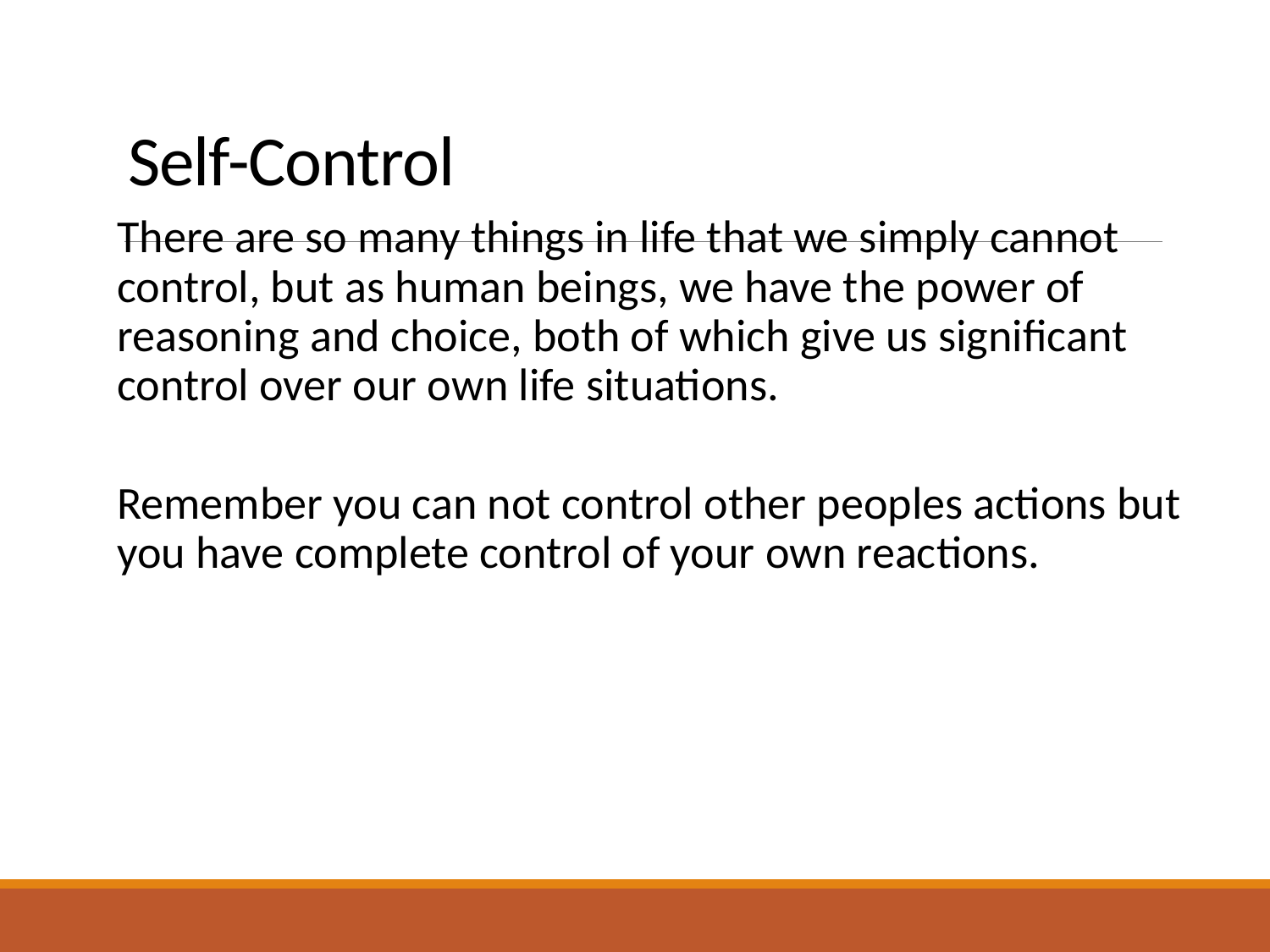

# Self-Control
There are so many things in life that we simply cannot control, but as human beings, we have the power of reasoning and choice, both of which give us significant control over our own life situations.

Remember you can not control other peoples actions but you have complete control of your own reactions.